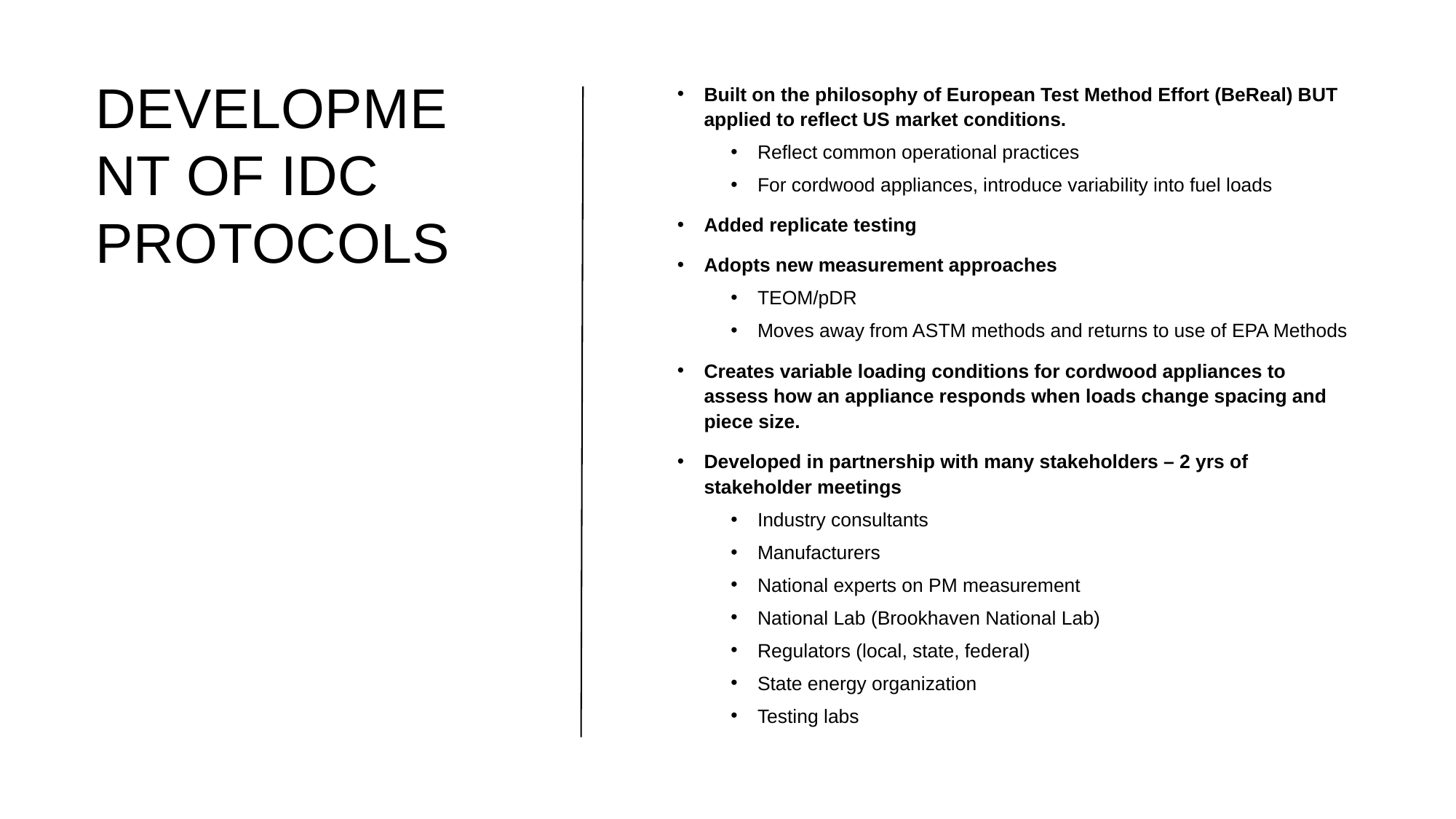

# Development of IDC Protocols
Built on the philosophy of European Test Method Effort (BeReal) BUT applied to reflect US market conditions.
Reflect common operational practices
For cordwood appliances, introduce variability into fuel loads
Added replicate testing
Adopts new measurement approaches
TEOM/pDR
Moves away from ASTM methods and returns to use of EPA Methods
Creates variable loading conditions for cordwood appliances to assess how an appliance responds when loads change spacing and piece size.
Developed in partnership with many stakeholders – 2 yrs of stakeholder meetings
Industry consultants
Manufacturers
National experts on PM measurement
National Lab (Brookhaven National Lab)
Regulators (local, state, federal)
State energy organization
Testing labs